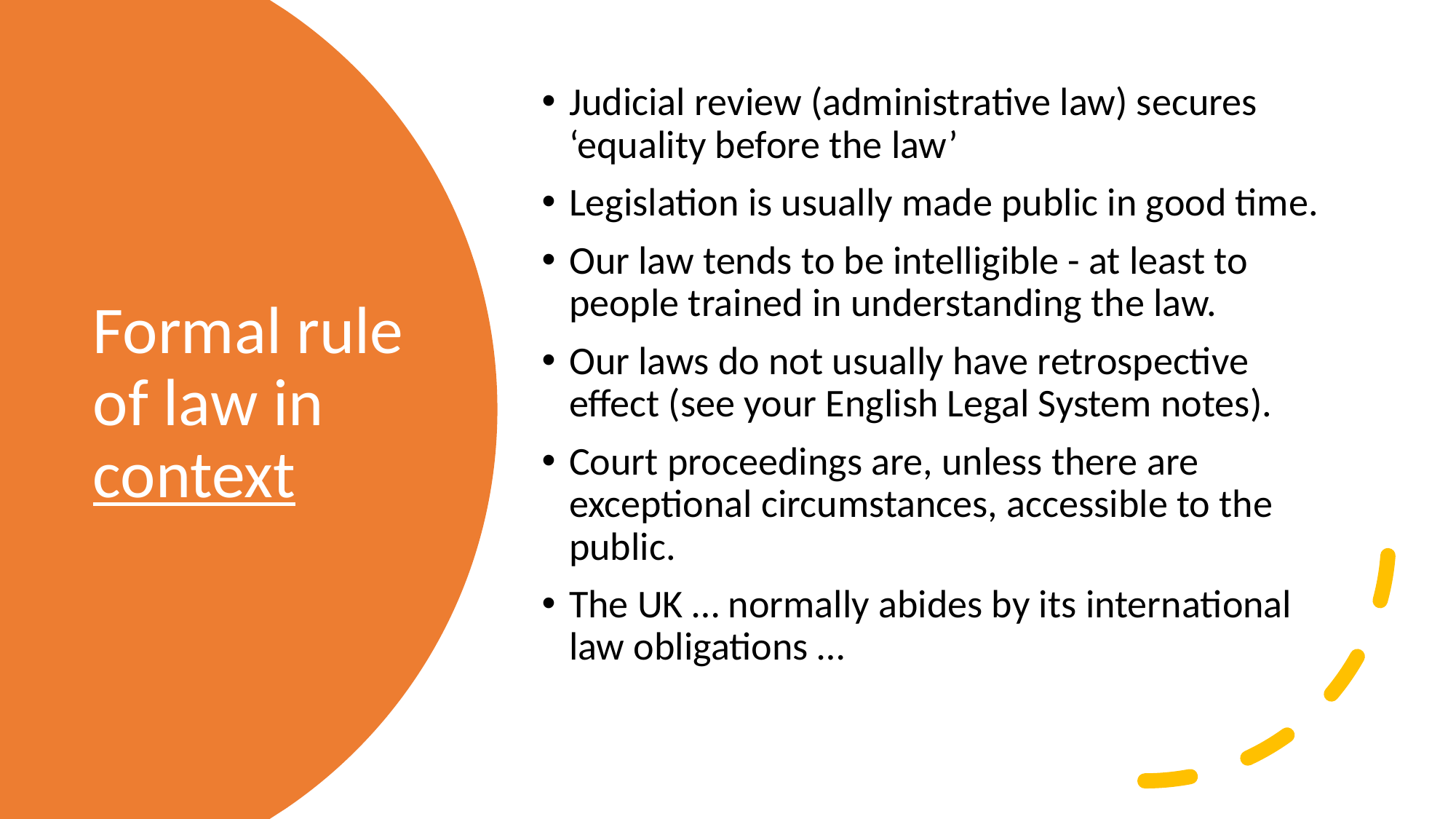

Judicial review (administrative law) secures ‘equality before the law’
Legislation is usually made public in good time.
Our law tends to be intelligible - at least to people trained in understanding the law.
Our laws do not usually have retrospective effect (see your English Legal System notes).
Court proceedings are, unless there are exceptional circumstances, accessible to the public.
The UK … normally abides by its international law obligations …

# Formal rule of law in context